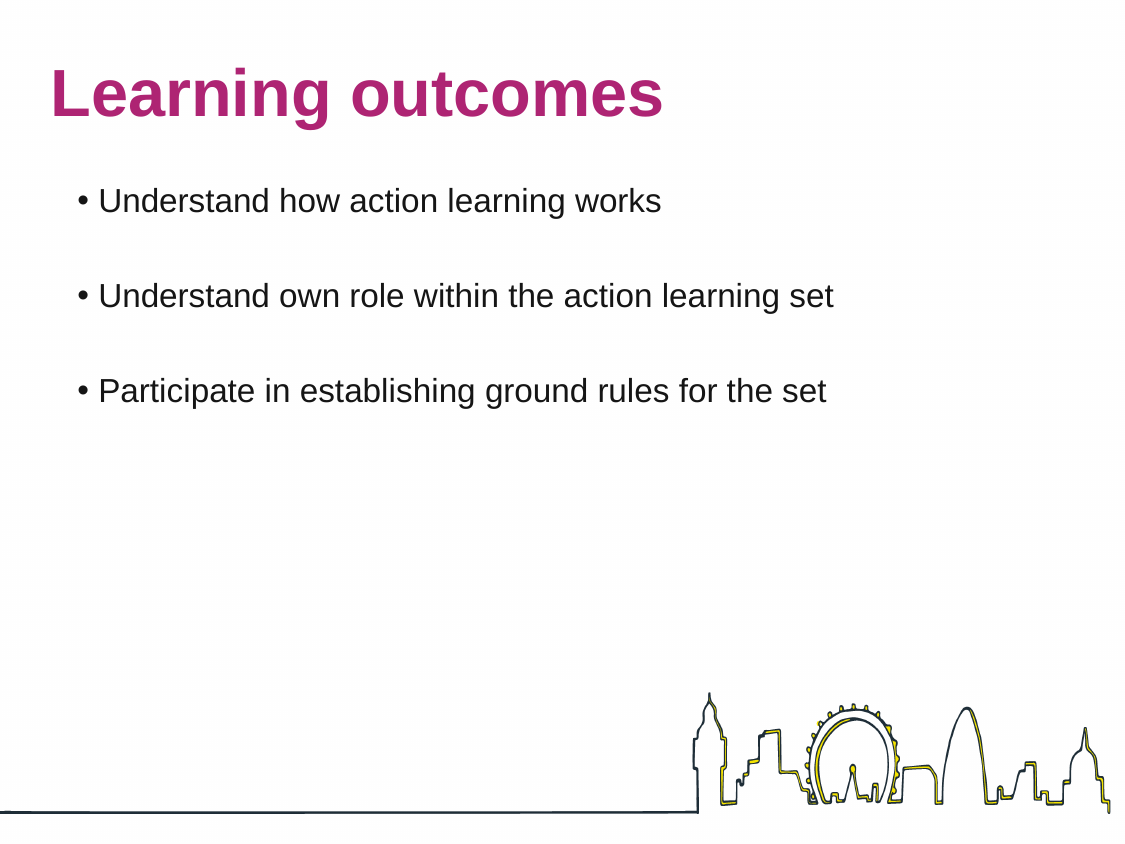

# Learning outcomes
Understand how action learning works

Understand own role within the action learning set

Participate in establishing ground rules for the set